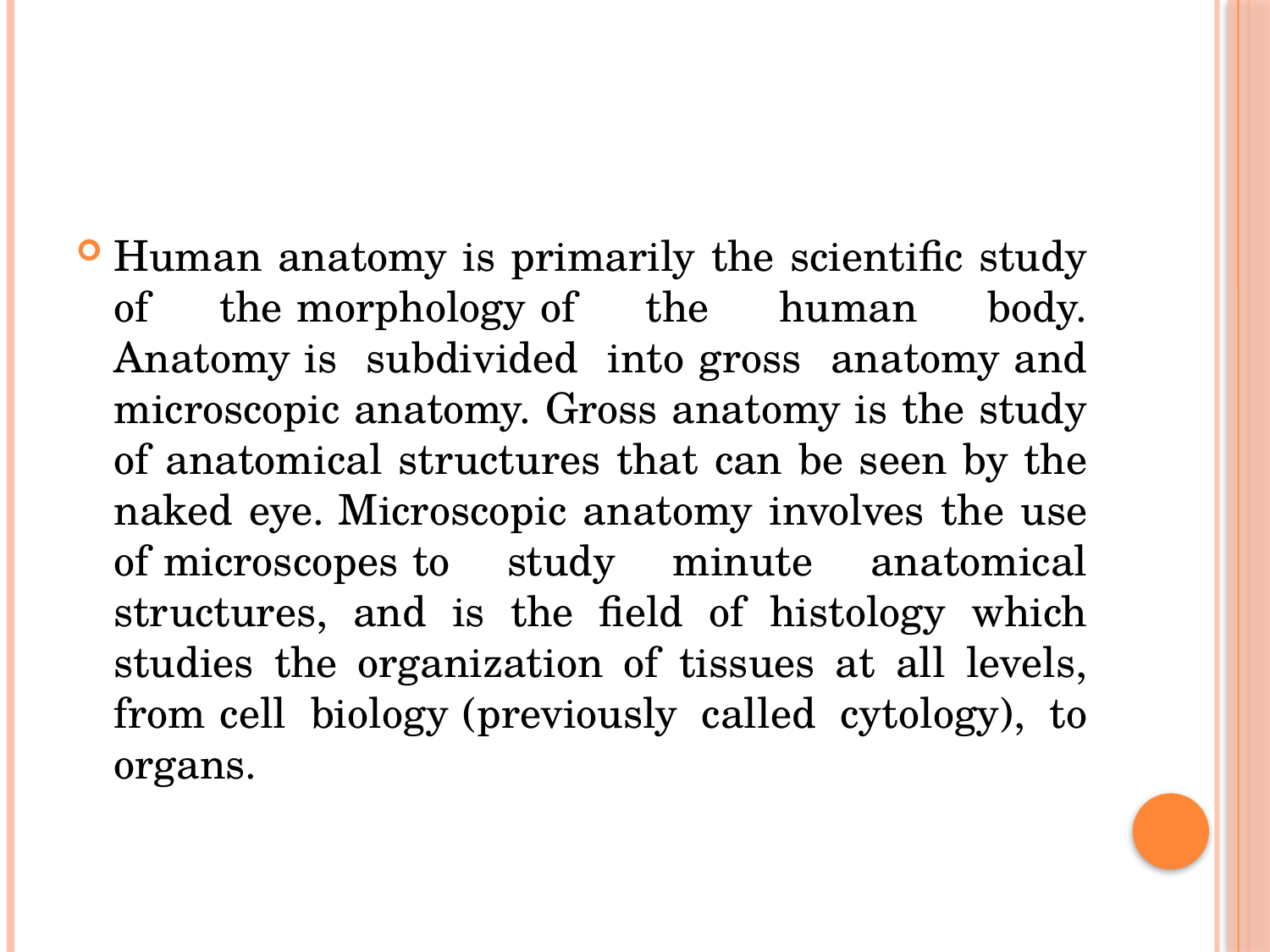

#
Human anatomy is primarily the scientific study of the morphology of the human body. Anatomy is subdivided into gross anatomy and microscopic anatomy. Gross anatomy is the study of anatomical structures that can be seen by the naked eye. Microscopic anatomy involves the use of microscopes to study minute anatomical structures, and is the field of histology which studies the organization of tissues at all levels, from cell biology (previously called cytology), to organs.